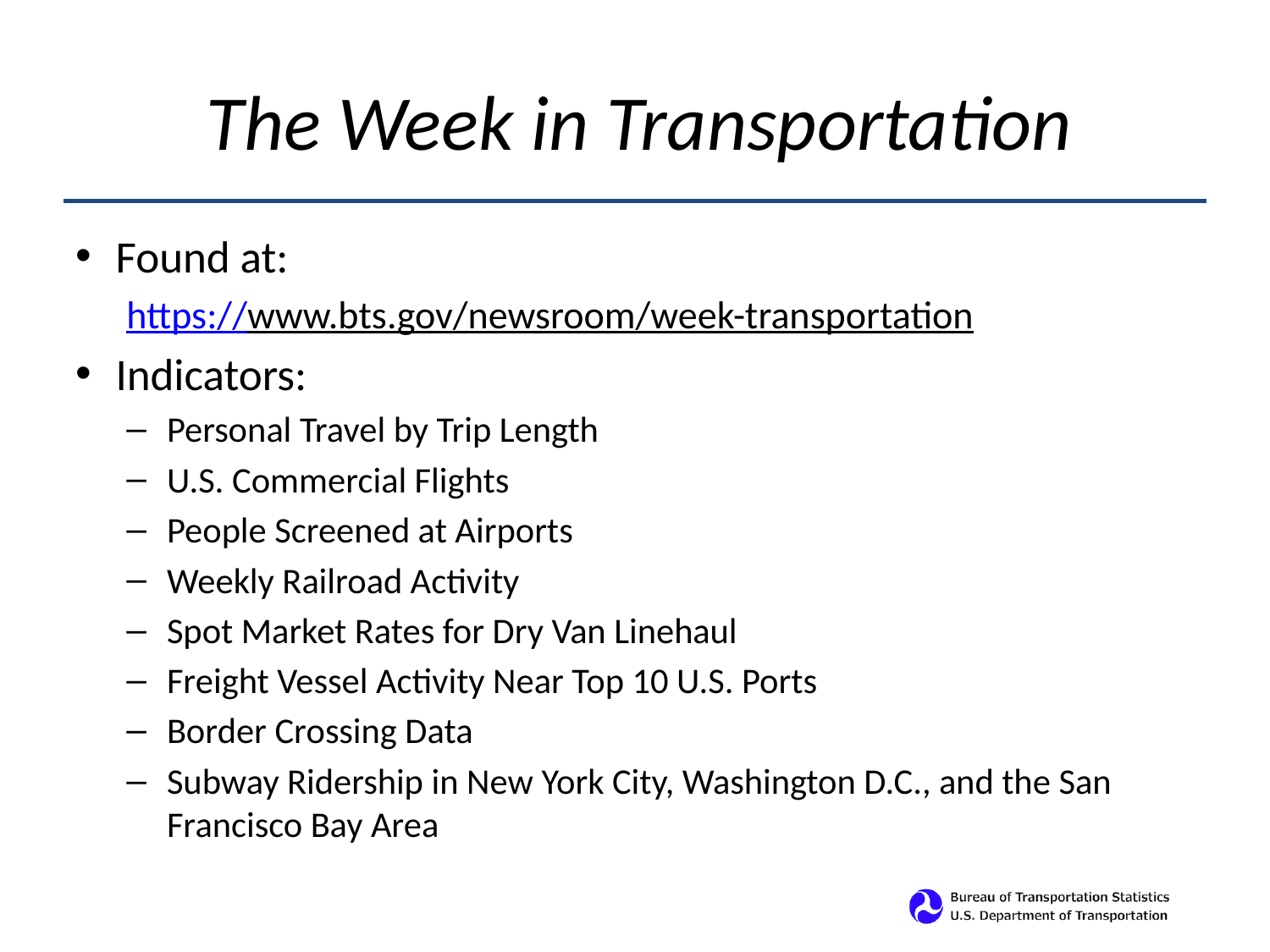

# The Week in Transportation
Found at:
https://www.bts.gov/newsroom/week-transportation
Indicators:
Personal Travel by Trip Length
U.S. Commercial Flights
People Screened at Airports
Weekly Railroad Activity
Spot Market Rates for Dry Van Linehaul
Freight Vessel Activity Near Top 10 U.S. Ports
Border Crossing Data
Subway Ridership in New York City, Washington D.C., and the San Francisco Bay Area